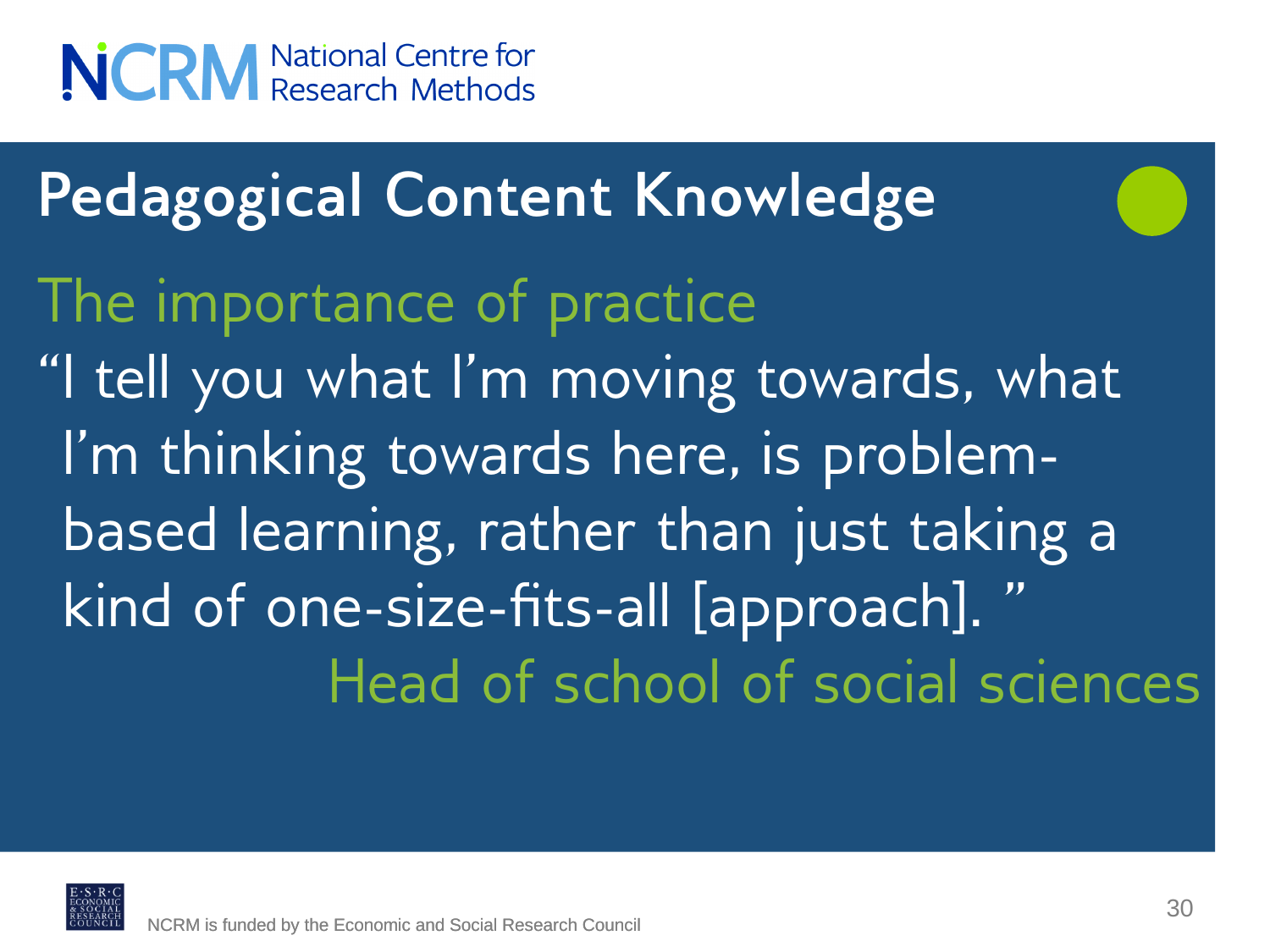

Pedagogical Content Knowledge

The importance of practice
“I tell you what I’m moving towards, what I’m thinking towards here, is problem-based learning, rather than just taking a kind of one-size-fits-all [approach]. ”
Head of school of social sciences
30